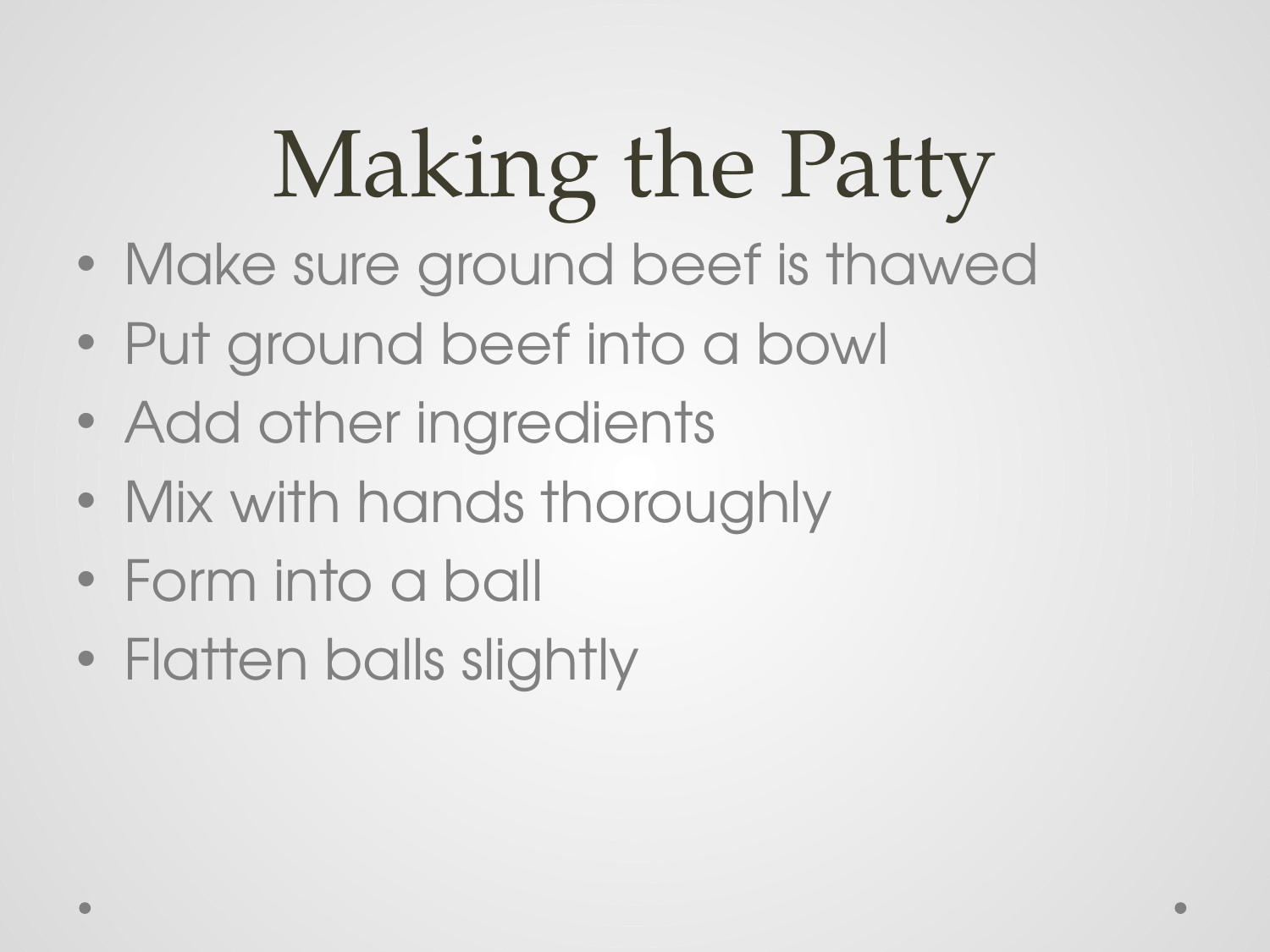

# Making the Patty
Make sure ground beef is thawed
Put ground beef into a bowl
Add other ingredients
Mix with hands thoroughly
Form into a ball
Flatten balls slightly